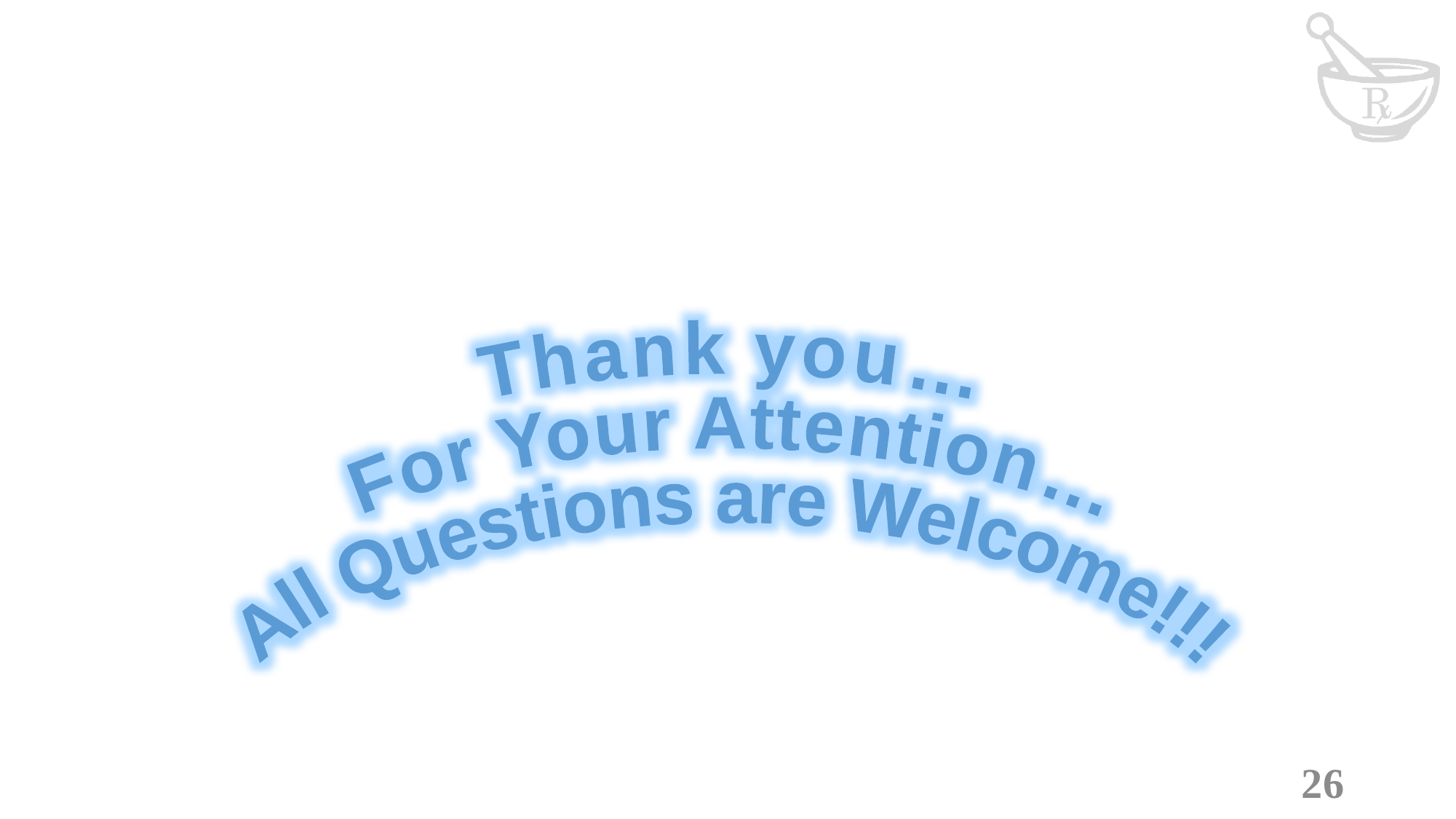

Thank you…
For Your Attention…
All Questions are Welcome!!!
26